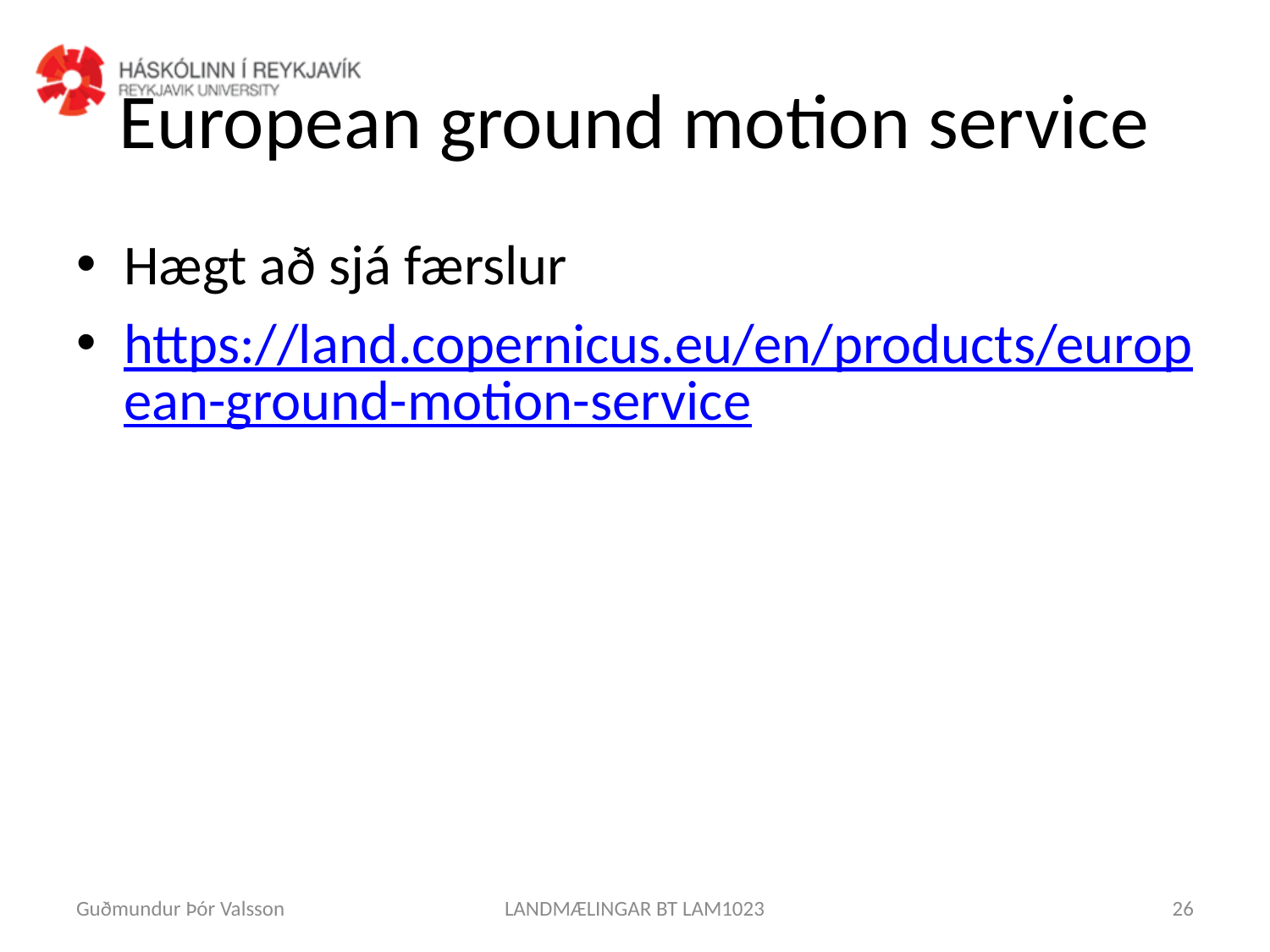

# European ground motion service
Hægt að sjá færslur
https://land.copernicus.eu/en/products/european-ground-motion-service

Guðmundur Þór Valsson
LANDMÆLINGAR BT LAM1023
26